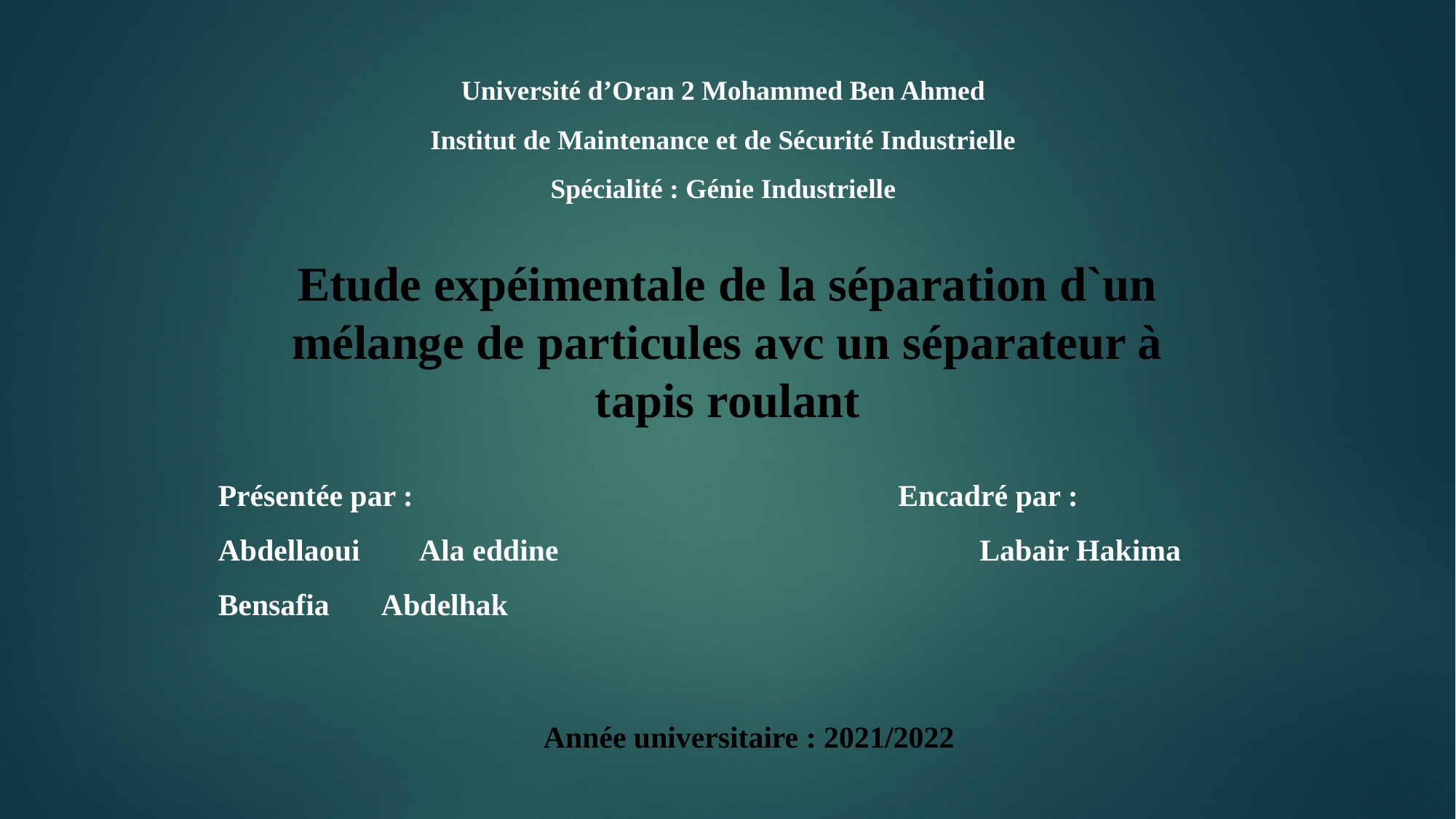

Université d’Oran 2 Mohammed Ben Ahmed
Institut de Maintenance et de Sécurité Industrielle
Spécialité : Génie Industrielle

Etude expéimentale de la séparation d`un mélange de particules avc un séparateur à tapis roulant
Présentée par :
Abdellaoui        Ala eddine
Bensafia       Abdelhak
Encadré par :
Labair Hakima

Année universitaire : 2021/2022